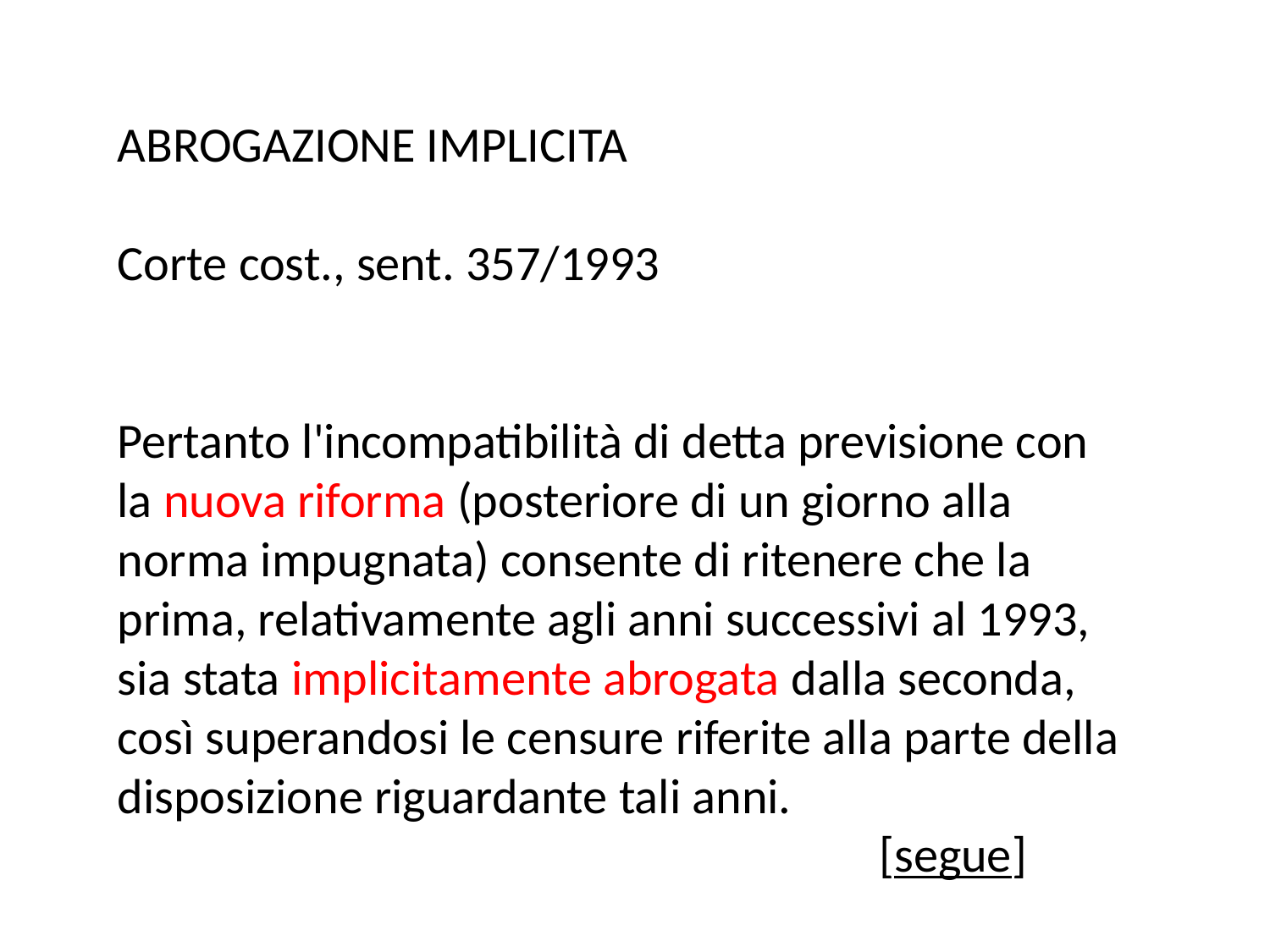

ABROGAZIONE IMPLICITA

Corte cost., sent. 357/1993

Pertanto l'incompatibilità di detta previsione con la nuova riforma (posteriore di un giorno alla norma impugnata) consente di ritenere che la prima, relativamente agli anni successivi al 1993, sia stata implicitamente abrogata dalla seconda, così superandosi le censure riferite alla parte della disposizione riguardante tali anni.
						[segue]